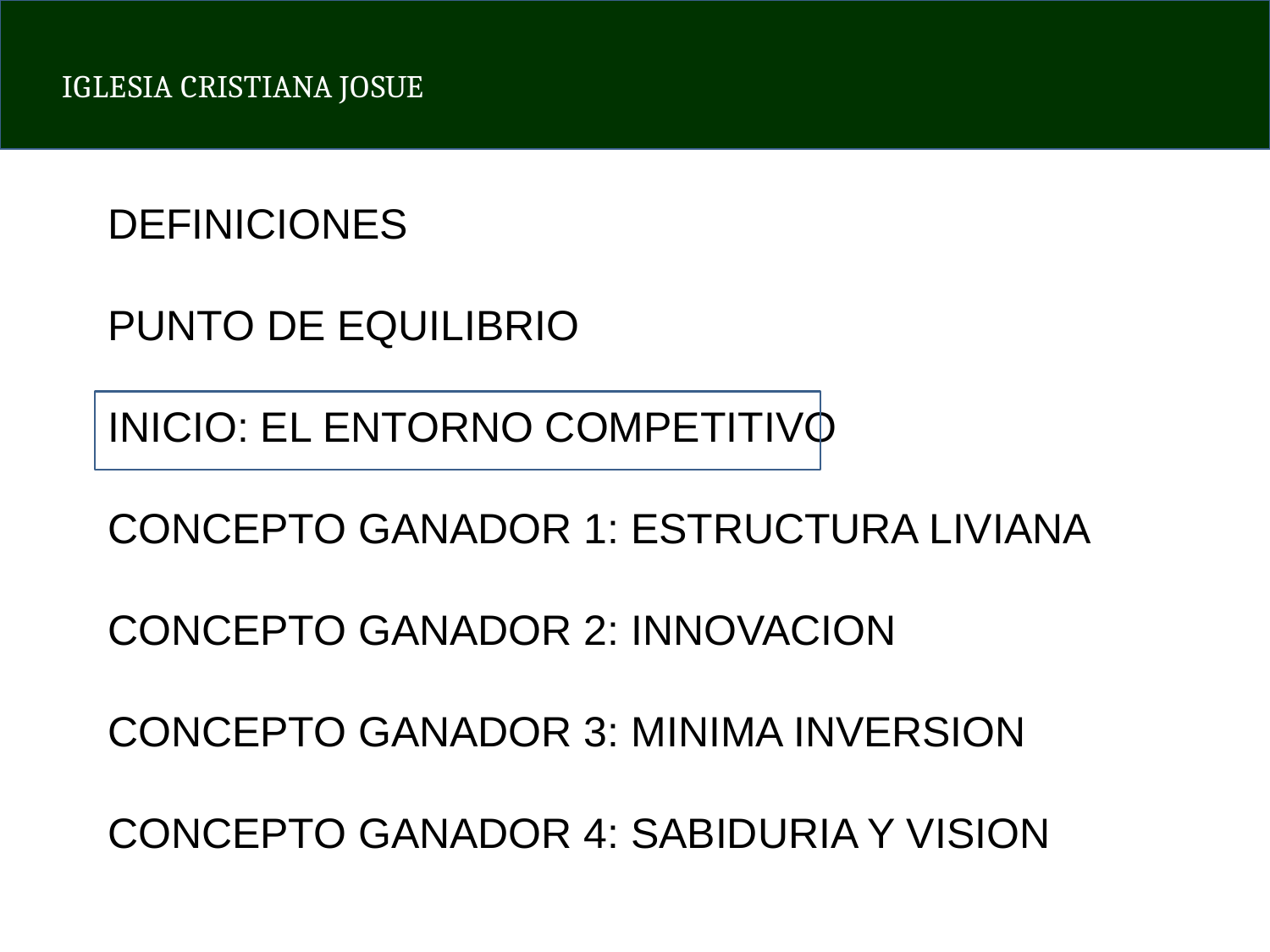

DEFINICIONES

PUNTO DE EQUILIBRIO

INICIO: EL ENTORNO COMPETITIVO

CONCEPTO GANADOR 1: ESTRUCTURA LIVIANA

CONCEPTO GANADOR 2: INNOVACION

CONCEPTO GANADOR 3: MINIMA INVERSION

CONCEPTO GANADOR 4: SABIDURIA Y VISION